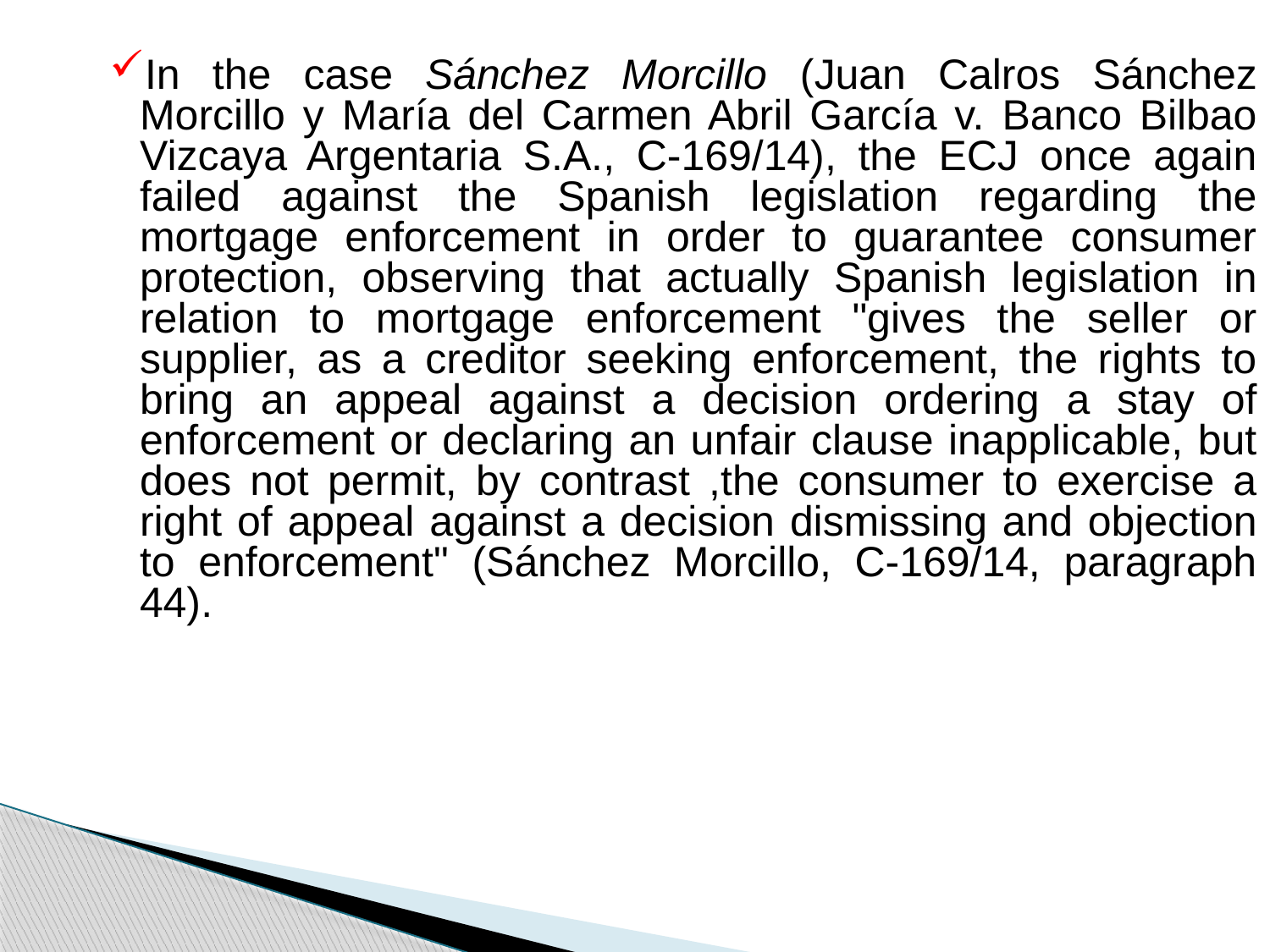

In the case Sánchez Morcillo (Juan Calros Sánchez Morcillo y María del Carmen Abril García v. Banco Bilbao Vizcaya Argentaria S.A., C-169/14), the ECJ once again failed against the Spanish legislation regarding the mortgage enforcement in order to guarantee consumer protection, observing that actually Spanish legislation in relation to mortgage enforcement "gives the seller or supplier, as a creditor seeking enforcement, the rights to bring an appeal against a decision ordering a stay of enforcement or declaring an unfair clause inapplicable, but does not permit, by contrast ,the consumer to exercise a right of appeal against a decision dismissing and objection to enforcement" (Sánchez Morcillo, C-169/14, paragraph 44).